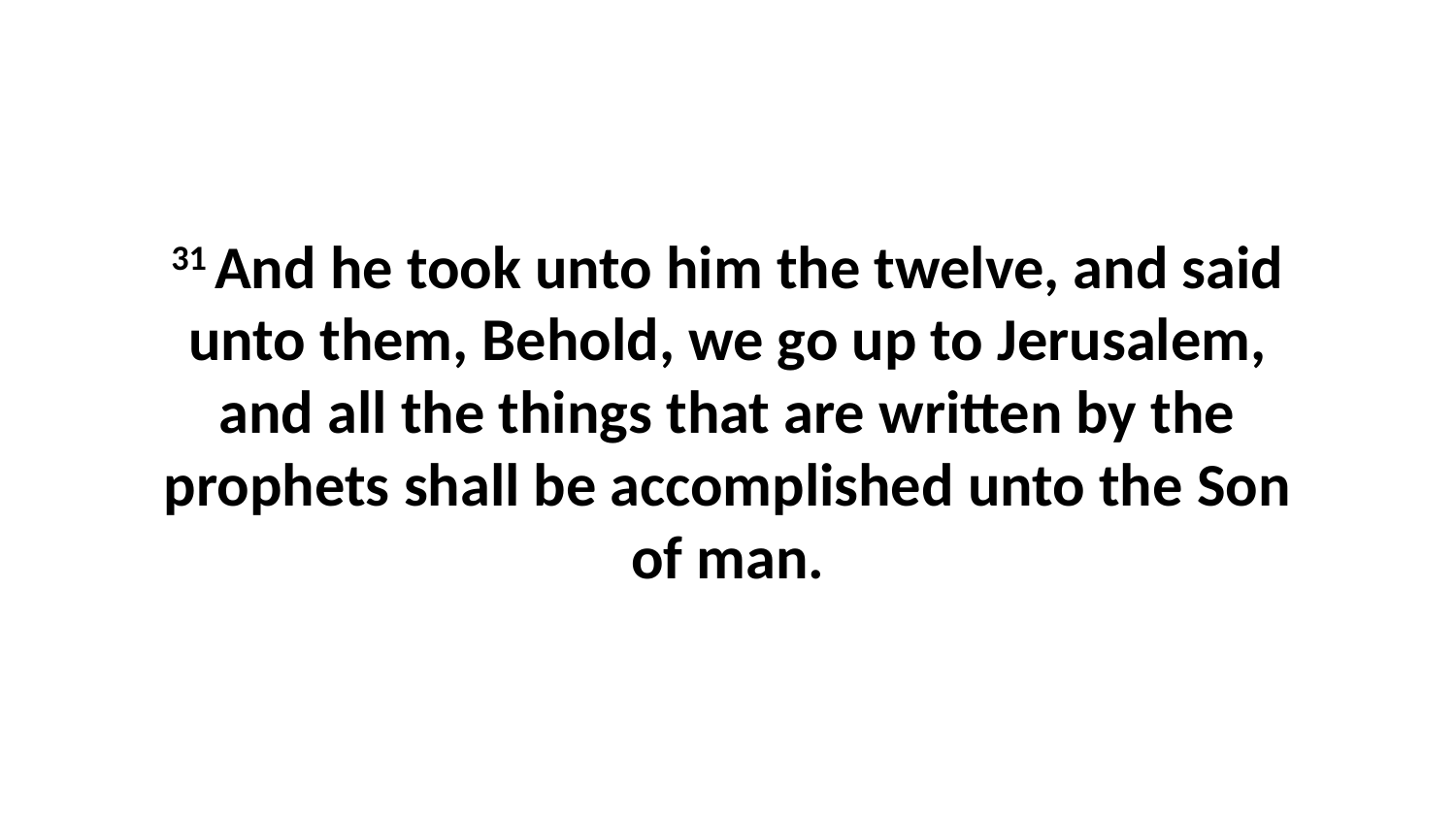

31 And he took unto him the twelve, and said unto them, Behold, we go up to Jerusalem, and all the things that are written by the prophets shall be accomplished unto the Son of man.